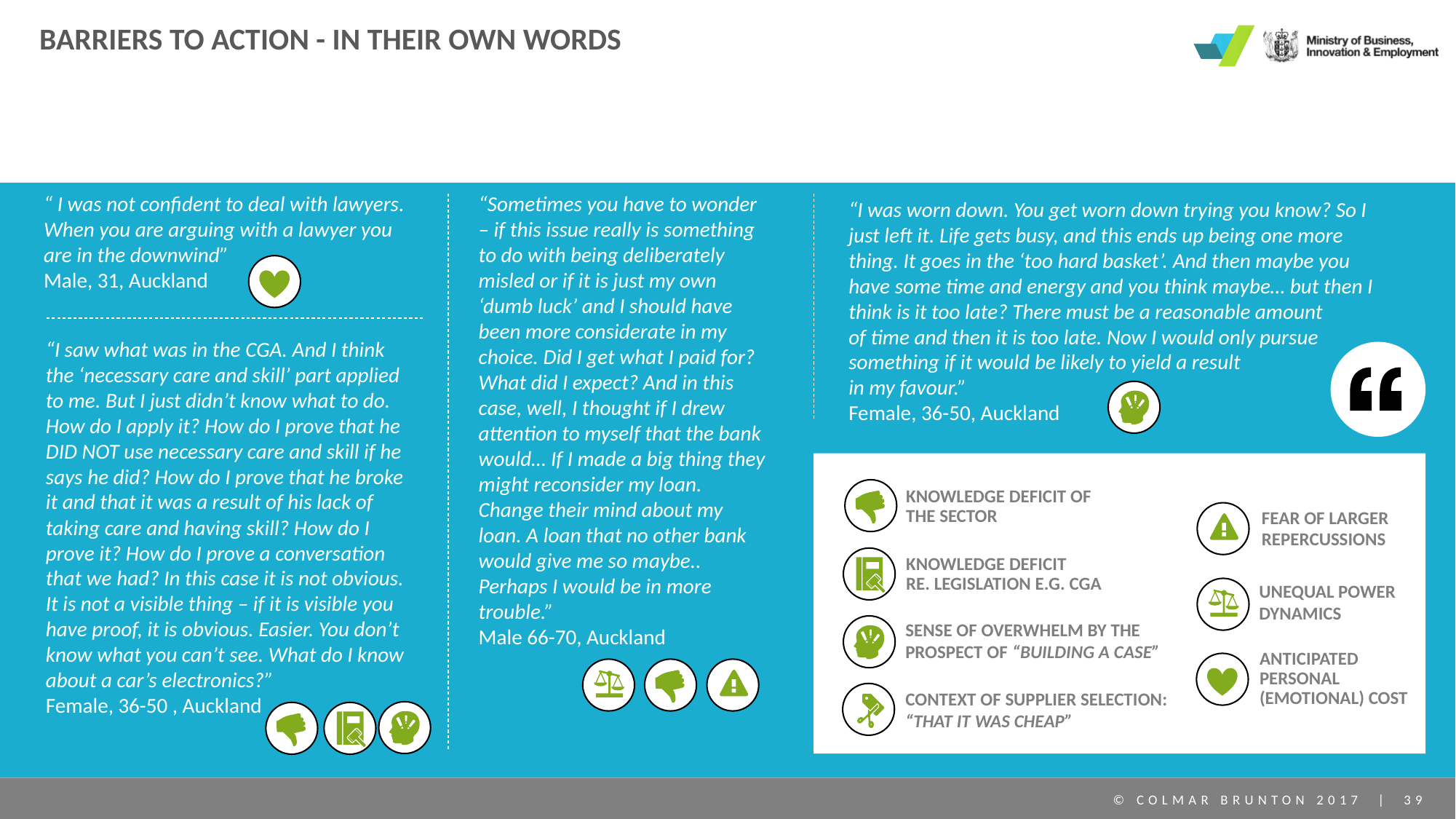

# BARRIERS TO ACTION - IN THEIR OWN WORDS

“ I was not confident to deal with lawyers. When you are arguing with a lawyer you
are in the downwind”
Male, 31, Auckland

“Sometimes you have to wonder – if this issue really is something to do with being deliberately misled or if it is just my own ‘dumb luck’ and I should have been more considerate in my choice. Did I get what I paid for? What did I expect? And in this case, well, I thought if I drew attention to myself that the bank would… If I made a big thing they might reconsider my loan. Change their mind about my loan. A loan that no other bank would give me so maybe.. Perhaps I would be in more trouble.”
Male 66-70, Auckland

“I was worn down. You get worn down trying you know? So I just left it. Life gets busy, and this ends up being one more thing. It goes in the ‘too hard basket’. And then maybe you have some time and energy and you think maybe… but then I think is it too late? There must be a reasonable amount
of time and then it is too late. Now I would only pursue
something if it would be likely to yield a result
in my favour.”
Female, 36-50, Auckland

“I saw what was in the CGA. And I think the ‘necessary care and skill’ part applied to me. But I just didn’t know what to do. How do I apply it? How do I prove that he DID NOT use necessary care and skill if he says he did? How do I prove that he broke it and that it was a result of his lack of taking care and having skill? How do I prove it? How do I prove a conversation that we had? In this case it is not obvious. It is not a visible thing – if it is visible you have proof, it is obvious. Easier. You don’t know what you can’t see. What do I know about a car’s electronics?”
Female, 36-50 , Auckland

KNOWLEDGE DEFICIT OF
THE SECTOR

FEAR OF LARGER REPERCUSSIONS

KNOWLEDGE DEFICIT
RE. LEGISLATION E.G. CGA

UNEQUAL POWER DYNAMICS

SENSE OF OVERWHELM BY THE
PROSPECT OF “BUILDING A CASE”

ANTICIPATED PERSONAL (EMOTIONAL) COST

CONTEXT OF SUPPLIER SELECTION:
“THAT IT WAS CHEAP”